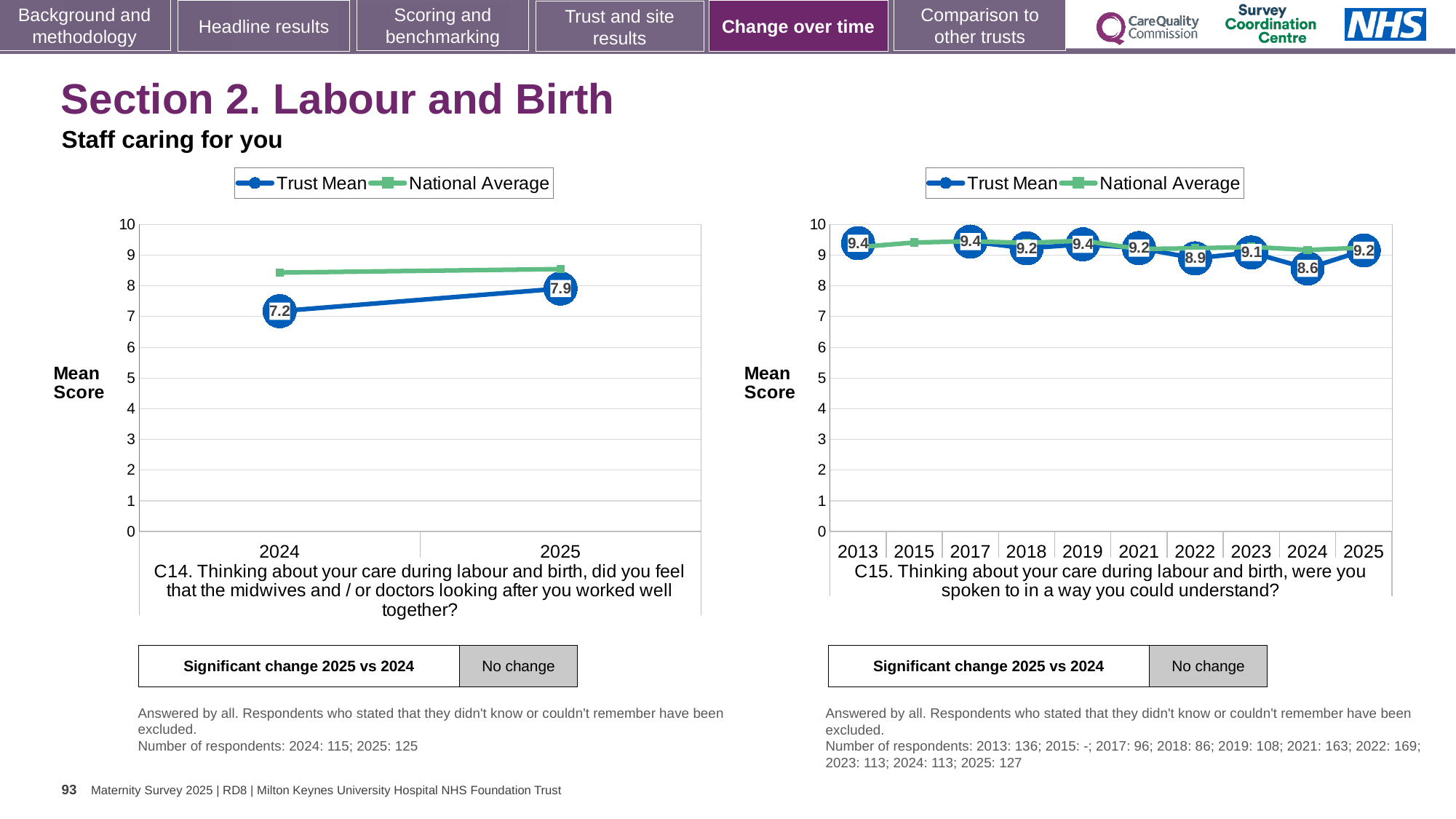

# Section 2. Labour and Birth
Staff caring for you

### Chart

| Category | Trust Mean | National Average |
|---|---|---|
| 2024 | 7.175538869373419 | 8.431016697527578 |
| 2025 | 7.912216328043367 | 8.544951171653345 |

### Chart

| Category | Trust Mean | National Average |
|---|---|---|
| 2013 | 9.388962858069702 | 9.258535596590805 |
| 2015 | None | 9.409742229346715 |
| 2017 | 9.43926932739019 | 9.449289429701974 |
| 2018 | 9.223471999277486 | 9.397500775451183 |
| 2019 | 9.35234733789043 | 9.469901084693326 |
| 2021 | 9.229277187997162 | 9.200061914772377 |
| 2022 | 8.895545647908051 | 9.22100492652572 |
| 2023 | 9.087475582965663 | 9.267720350519905 |
| 2024 | 8.568027245661018 | 9.170022553619239 |
| 2025 | 9.154221790960259 | 9.243114132285775 |
| Significant change 2025 vs 2024 | No change |
| --- | --- |
| Significant change 2025 vs 2024 | No change |
| --- | --- |
Answered by all. Respondents who stated that they didn't know or couldn't remember have been excluded.
Number of respondents: 2024: 115; 2025: 125
Answered by all. Respondents who stated that they didn't know or couldn't remember have been excluded.
Number of respondents: 2013: 136; 2015: -; 2017: 96; 2018: 86; 2019: 108; 2021: 163; 2022: 169; 2023: 113; 2024: 113; 2025: 127
93